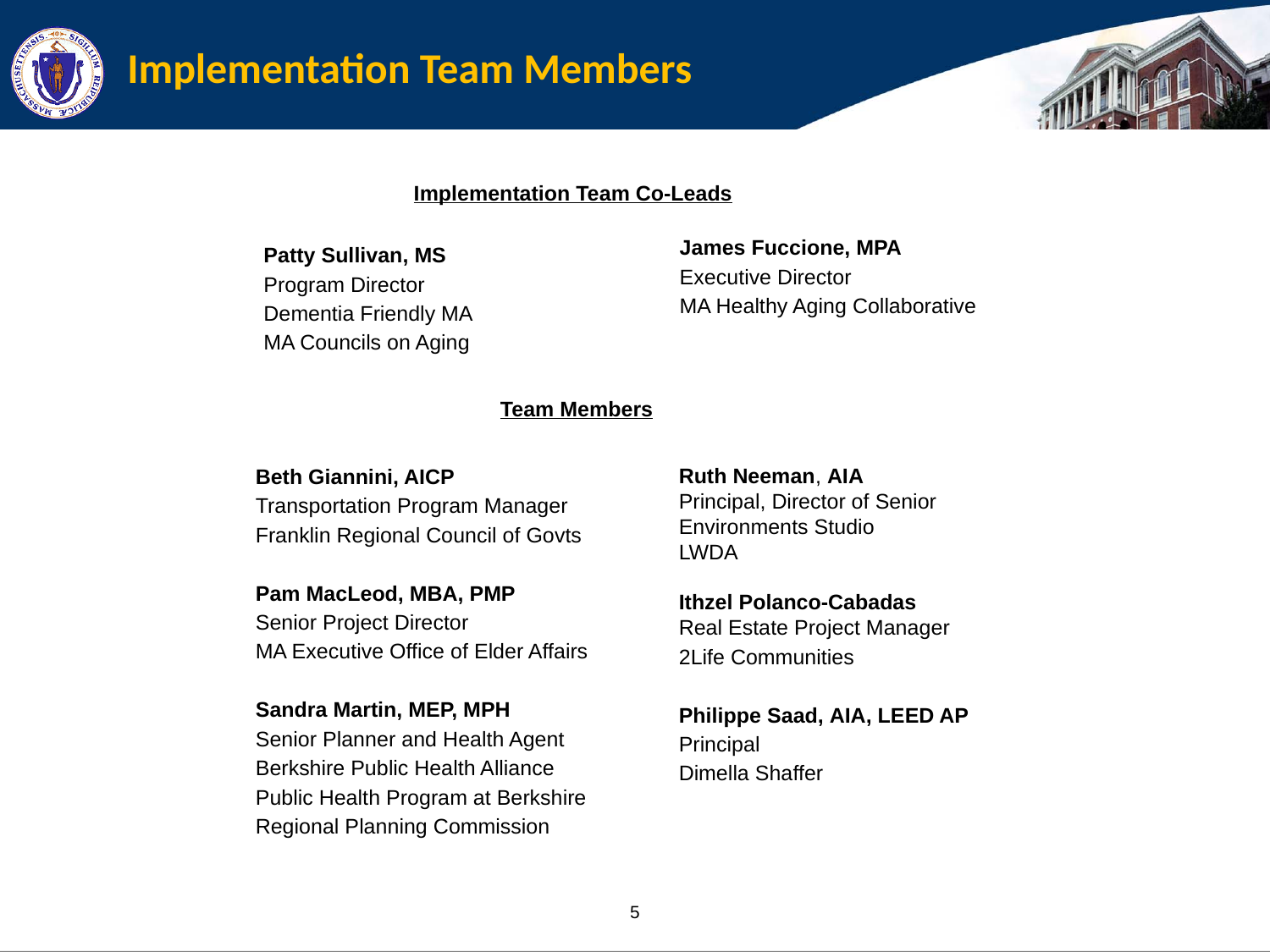

# Implementation Team Members
Implementation Team Co-Leads
James Fuccione, MPA
Executive Director
MA Healthy Aging Collaborative
Patty Sullivan, MS
Program Director
Dementia Friendly MA
MA Councils on Aging
Team Members

Beth Giannini, AICP
Transportation Program Manager
Franklin Regional Council of Govts

Pam MacLeod, MBA, PMP
Senior Project Director
MA Executive Office of Elder Affairs

Sandra Martin, MEP, MPH
Senior Planner and Health Agent
Berkshire Public Health Alliance
Public Health Program at Berkshire Regional Planning Commission
Ruth Neeman, AIA
Principal, Director of Senior Environments Studio
LWDA

Ithzel Polanco-Cabadas
Real Estate Project Manager
2Life Communities

Philippe Saad, AIA, LEED AP
Principal
Dimella Shaffer